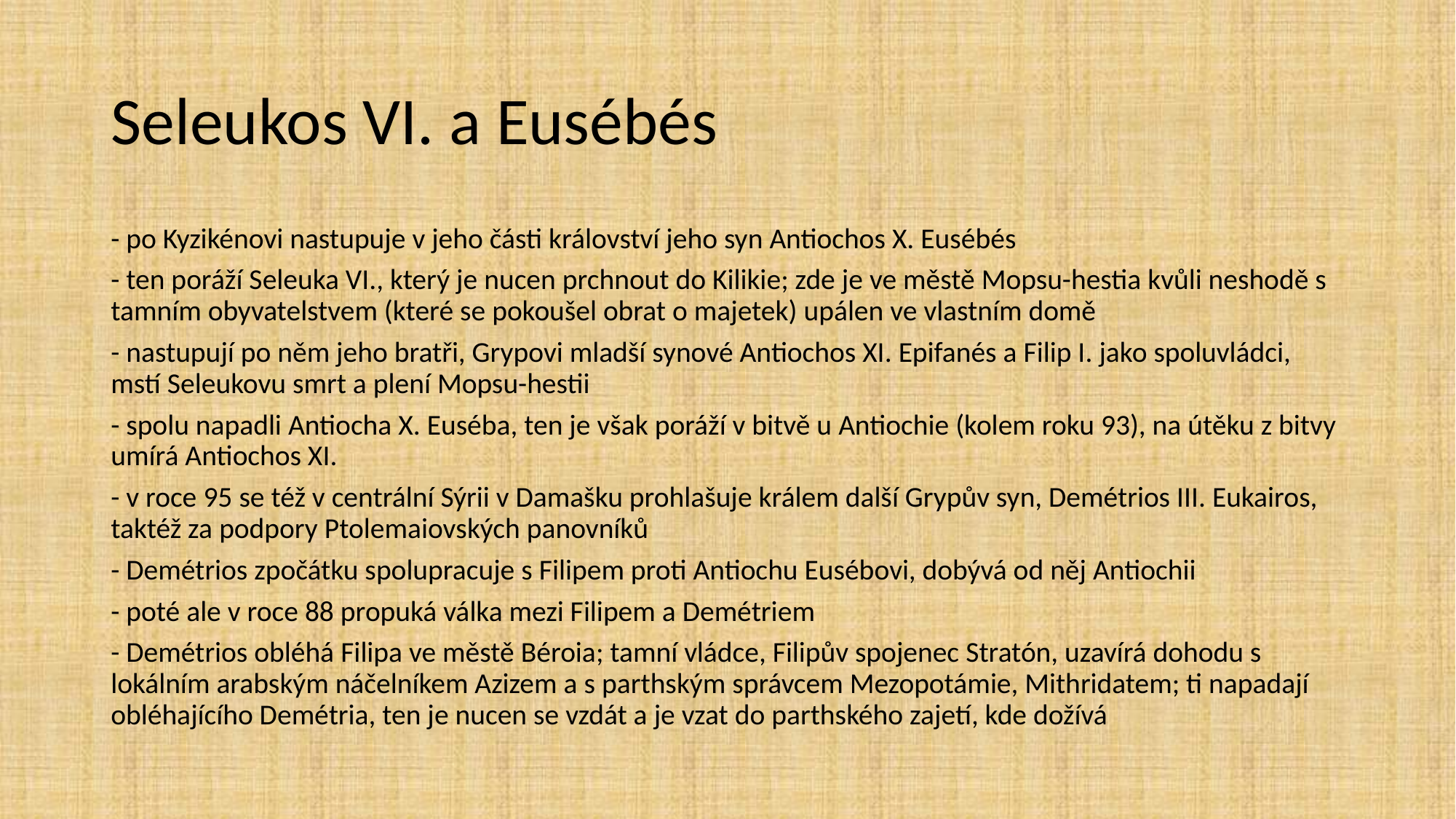

# Seleukos VI. a Eusébés
- po Kyzikénovi nastupuje v jeho části království jeho syn Antiochos X. Eusébés
- ten poráží Seleuka VI., který je nucen prchnout do Kilikie; zde je ve městě Mopsu-hestia kvůli neshodě s tamním obyvatelstvem (které se pokoušel obrat o majetek) upálen ve vlastním domě
- nastupují po něm jeho bratři, Grypovi mladší synové Antiochos XI. Epifanés a Filip I. jako spoluvládci, mstí Seleukovu smrt a plení Mopsu-hestii
- spolu napadli Antiocha X. Euséba, ten je však poráží v bitvě u Antiochie (kolem roku 93), na útěku z bitvy umírá Antiochos XI.
- v roce 95 se též v centrální Sýrii v Damašku prohlašuje králem další Grypův syn, Demétrios III. Eukairos, taktéž za podpory Ptolemaiovských panovníků
- Demétrios zpočátku spolupracuje s Filipem proti Antiochu Eusébovi, dobývá od něj Antiochii
- poté ale v roce 88 propuká válka mezi Filipem a Demétriem
- Demétrios obléhá Filipa ve městě Béroia; tamní vládce, Filipův spojenec Stratón, uzavírá dohodu s lokálním arabským náčelníkem Azizem a s parthským správcem Mezopotámie, Mithridatem; ti napadají obléhajícího Demétria, ten je nucen se vzdát a je vzat do parthského zajetí, kde dožívá